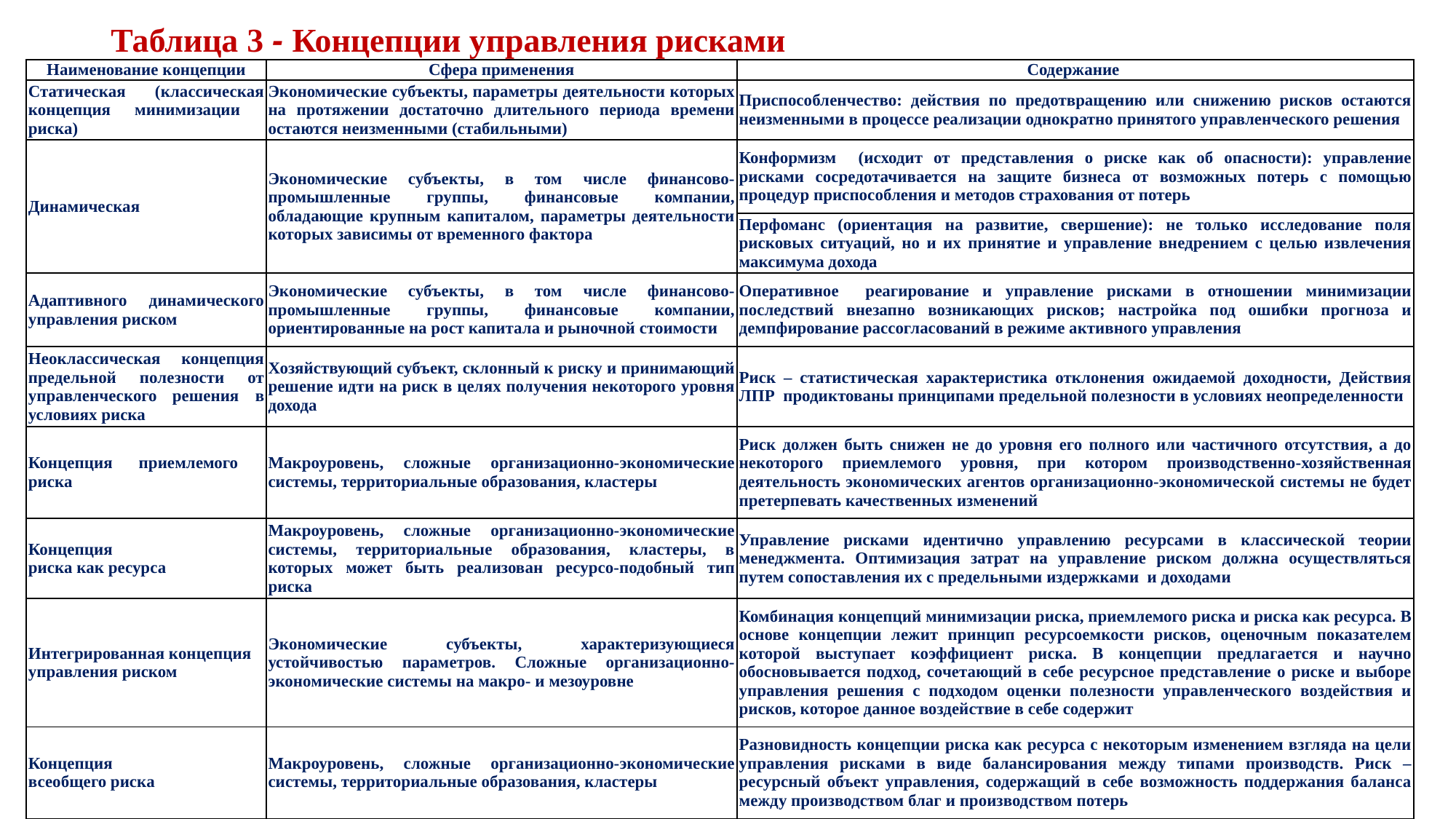

Таблица 3 - Концепции управления рисками
| Наименование концепции | Сфера применения | Содержание |
| --- | --- | --- |
| Статическая (классическая концепция минимизации риска) | Экономические субъекты, параметры деятельности которых на протяжении достаточно длительного периода времени остаются неизменными (стабильными) | Приспособленчество: действия по предотвращению или снижению рисков остаются неизменными в процессе реализации однократно принятого управленческого решения |
| Динамическая | Экономические субъекты, в том числе финансово-промышленные группы, финансовые компании, обладающие крупным капиталом, параметры деятельности которых зависимы от временного фактора | Конформизм (исходит от представления о риске как об опасности): управление рисками сосредотачивается на защите бизнеса от возможных потерь с помощью процедур приспособления и методов страхования от потерь |
|  |  | Перфоманс (ориентация на развитие, свершение): не только исследование поля рисковых ситуаций, но и их принятие и управление внедрением с целью извлечения максимума дохода |
| Адаптивного динамического управления риском | Экономические субъекты, в том числе финансово-промышленные группы, финансовые компании, ориентированные на рост капитала и рыночной стоимости | Оперативное реагирование и управление рисками в отношении минимизации последствий внезапно возникающих рисков; настройка под ошибки прогноза и демпфирование рассогласований в режиме активного управления |
| Неоклассическая концепция предельной полезности от управленческого решения в условиях риска | Хозяйствующий субъект, склонный к риску и принимающий решение идти на риск в целях получения некоторого уровня дохода | Риск – статистическая характеристика отклонения ожидаемой доходности, Действия ЛПР продиктованы принципами предельной полезности в условиях неопределенности |
| Концепция приемлемого риска | Макроуровень, сложные организационно-экономические системы, территориальные образования, кластеры | Риск должен быть снижен не до уровня его полного или частичного отсутствия, а до некоторого приемлемого уровня, при котором производственно-хозяйственная деятельность экономических агентов организационно-экономической системы не будет претерпевать качественных изменений |
| Концепция риска как ресурса | Макроуровень, сложные организационно-экономические системы, территориальные образования, кластеры, в которых может быть реализован ресурсо-подобный тип риска | Управление рисками идентично управлению ресурсами в классической теории менеджмента. Оптимизация затрат на управление риском должна осуществляться путем сопоставления их с предельными издержками и доходами |
| Интегрированная концепция управления риском | Экономические субъекты, характеризующиеся устойчивостью параметров. Сложные организационно-экономические системы на макро- и мезоуровне | Комбинация концепций минимизации риска, приемлемого риска и риска как ресурса. В основе концепции лежит принцип ресурсоемкости рисков, оценочным показателем которой выступает коэффициент риска. В концепции предлагается и научно обосновывается подход, сочетающий в себе ресурсное представление о риске и выборе управления решения с подходом оценки полезности управленческого воздействия и рисков, которое данное воздействие в себе содержит |
| Концепция всеобщего риска | Макроуровень, сложные организационно-экономические системы, территориальные образования, кластеры | Разновидность концепции риска как ресурса с некоторым изменением взгляда на цели управления рисками в виде балансирования между типами производств. Риск – ресурсный объект управления, содержащий в себе возможность поддержания баланса между производством благ и производством потерь |